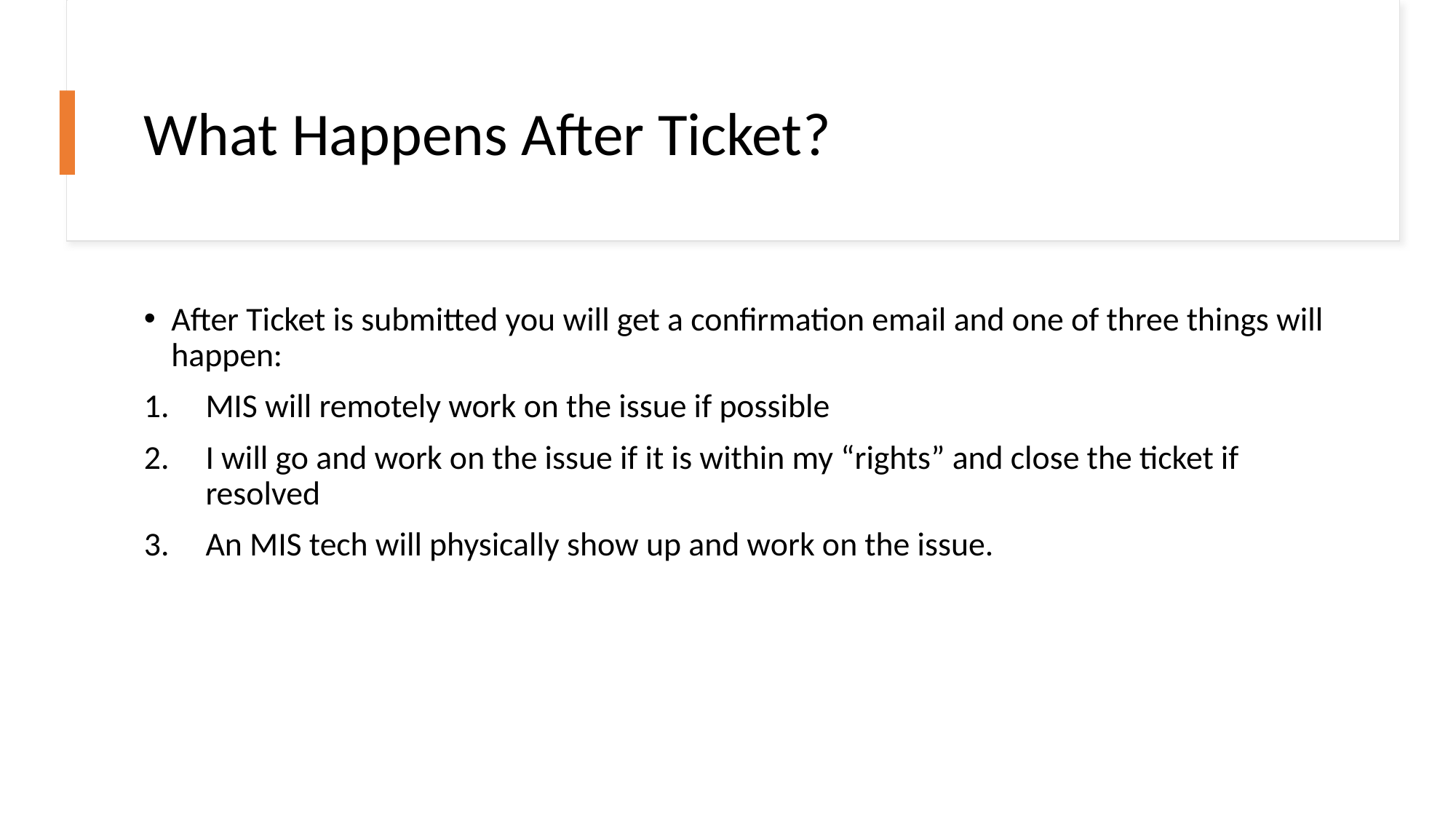

# What Happens After Ticket?

After Ticket is submitted you will get a confirmation email and one of three things will happen:
MIS will remotely work on the issue if possible
I will go and work on the issue if it is within my “rights” and close the ticket if resolved
An MIS tech will physically show up and work on the issue.